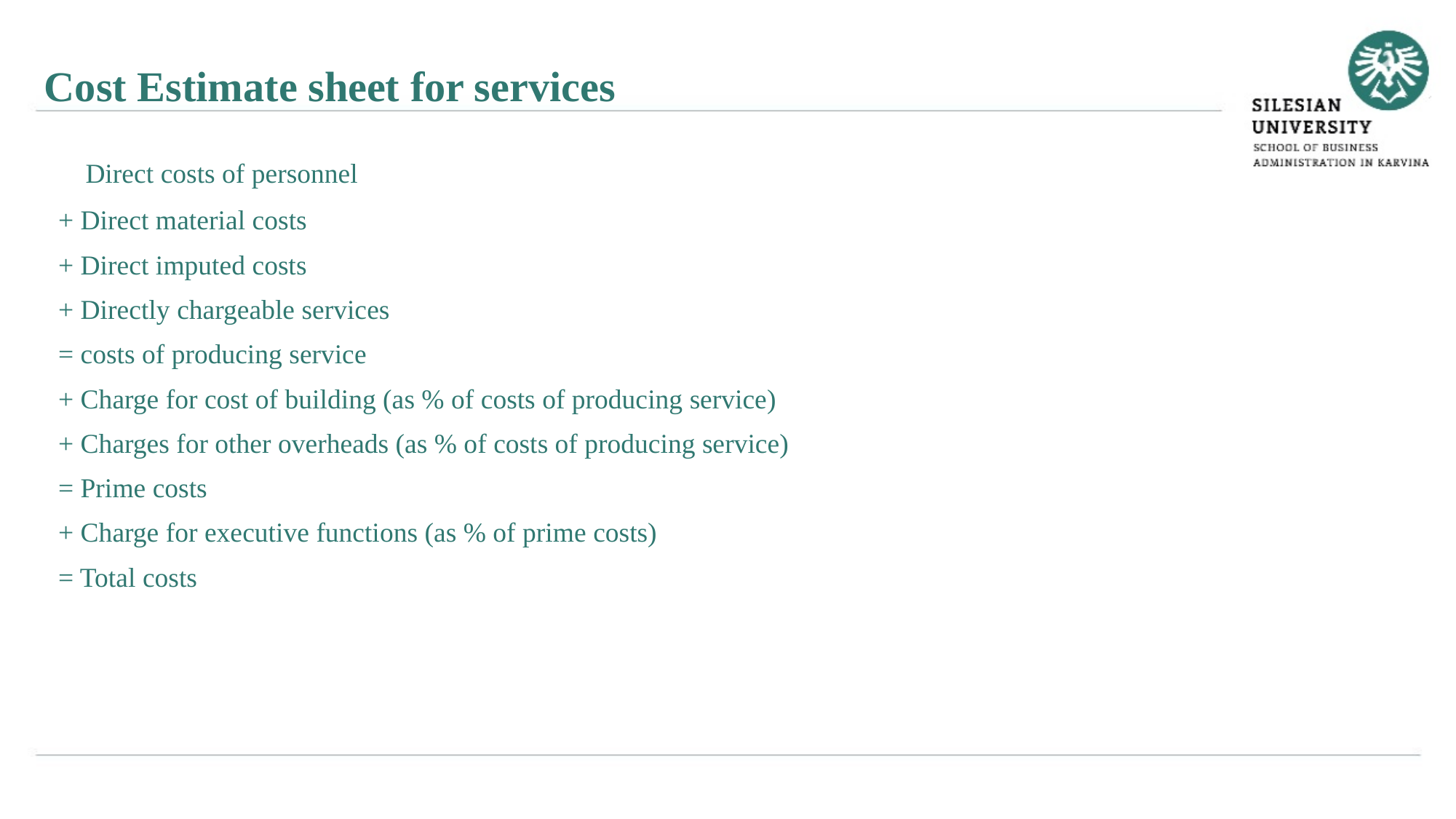

Cost Estimate sheet for services
   Direct costs of personnel
+ Direct material costs
+ Direct imputed costs
+ Directly chargeable services
= costs of producing service
+ Charge for cost of building (as % of costs of producing service)
+ Charges for other overheads (as % of costs of producing service)
= Prime costs
+ Charge for executive functions (as % of prime costs)
= Total costs